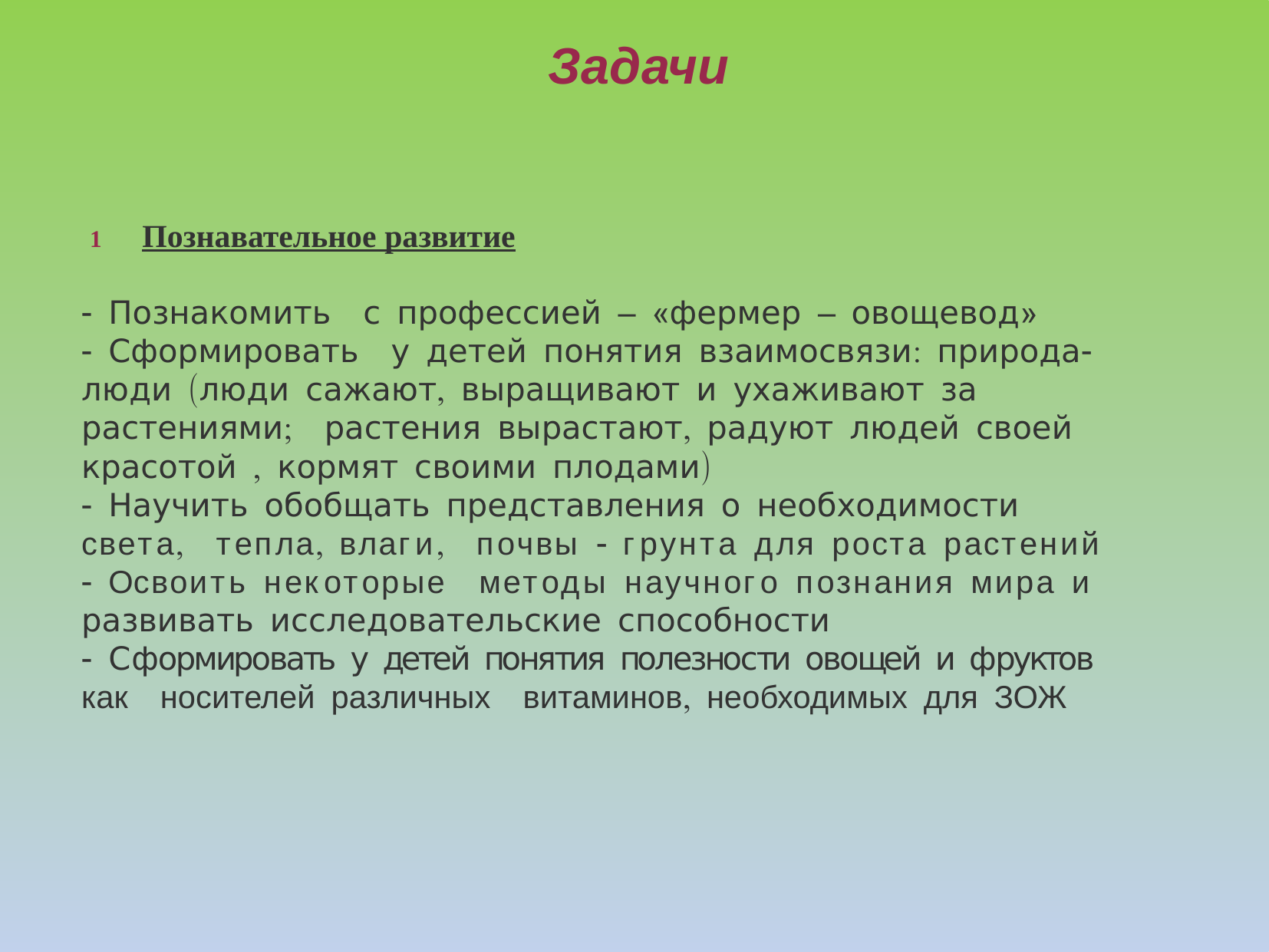

Задачи

Познавательное развитие

- Познакомить  с профессией – «фермер – овощевод»
- Сформировать  у детей понятия взаимосвязи: природа- люди (люди сажают, выращивают и ухаживают за растениями;  растения вырастают, радуют людей своей красотой , кормят своими плодами)
- Научить обобщать представления о необходимости света,  тепла, влаги,  почвы - грунта для роста растений
- Освоить некоторые  методы научного познания мира и развивать исследовательские способности
- Сформировать у детей понятия полезности овощей и фруктов  как  носителей различных  витаминов, необходимых для ЗОЖ